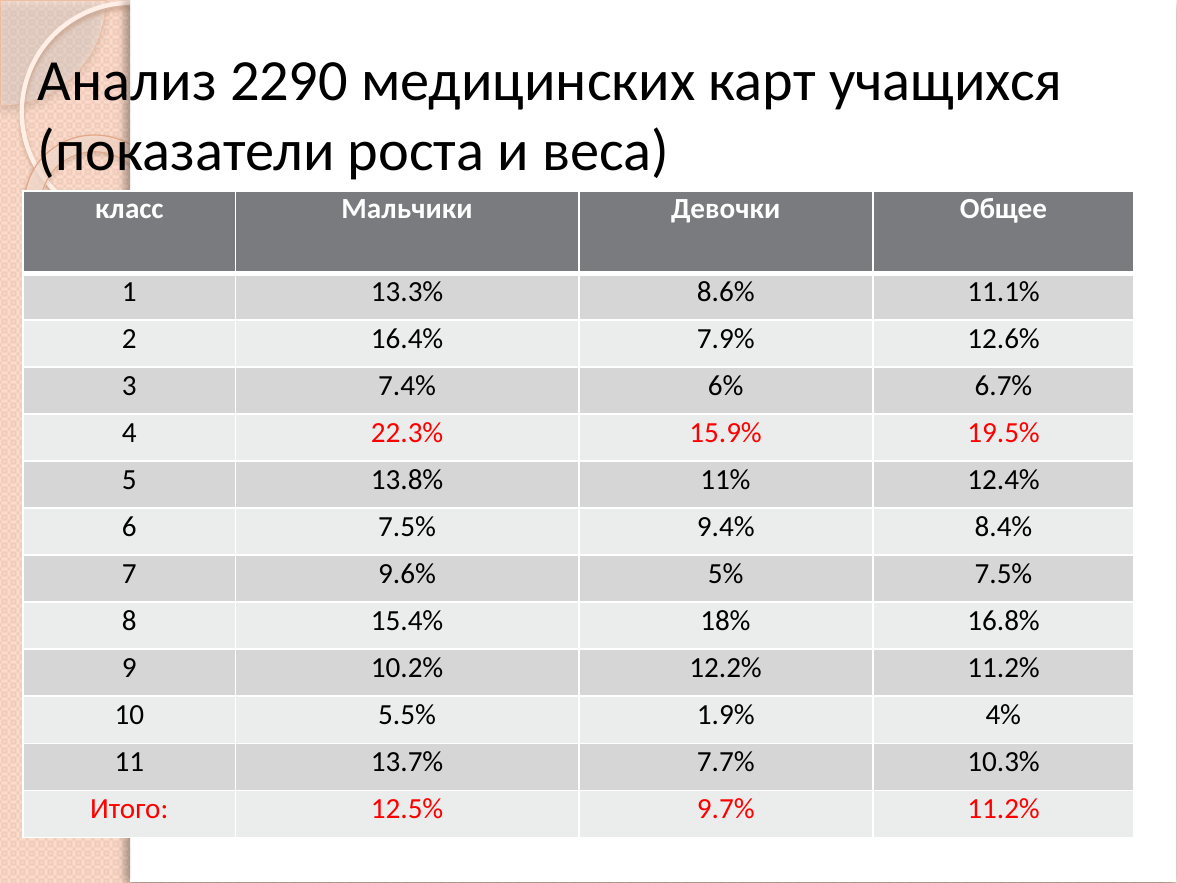

Анализ 2290 медицинских карт учащихся (показатели роста и веса)
| класс | Мальчики | Девочки | Общее |
| --- | --- | --- | --- |
| 1 | 13.3% | 8.6% | 11.1% |
| 2 | 16.4% | 7.9% | 12.6% |
| 3 | 7.4% | 6% | 6.7% |
| 4 | 22.3% | 15.9% | 19.5% |
| 5 | 13.8% | 11% | 12.4% |
| 6 | 7.5% | 9.4% | 8.4% |
| 7 | 9.6% | 5% | 7.5% |
| 8 | 15.4% | 18% | 16.8% |
| 9 | 10.2% | 12.2% | 11.2% |
| 10 | 5.5% | 1.9% | 4% |
| 11 | 13.7% | 7.7% | 10.3% |
| Итого: | 12.5% | 9.7% | 11.2% |